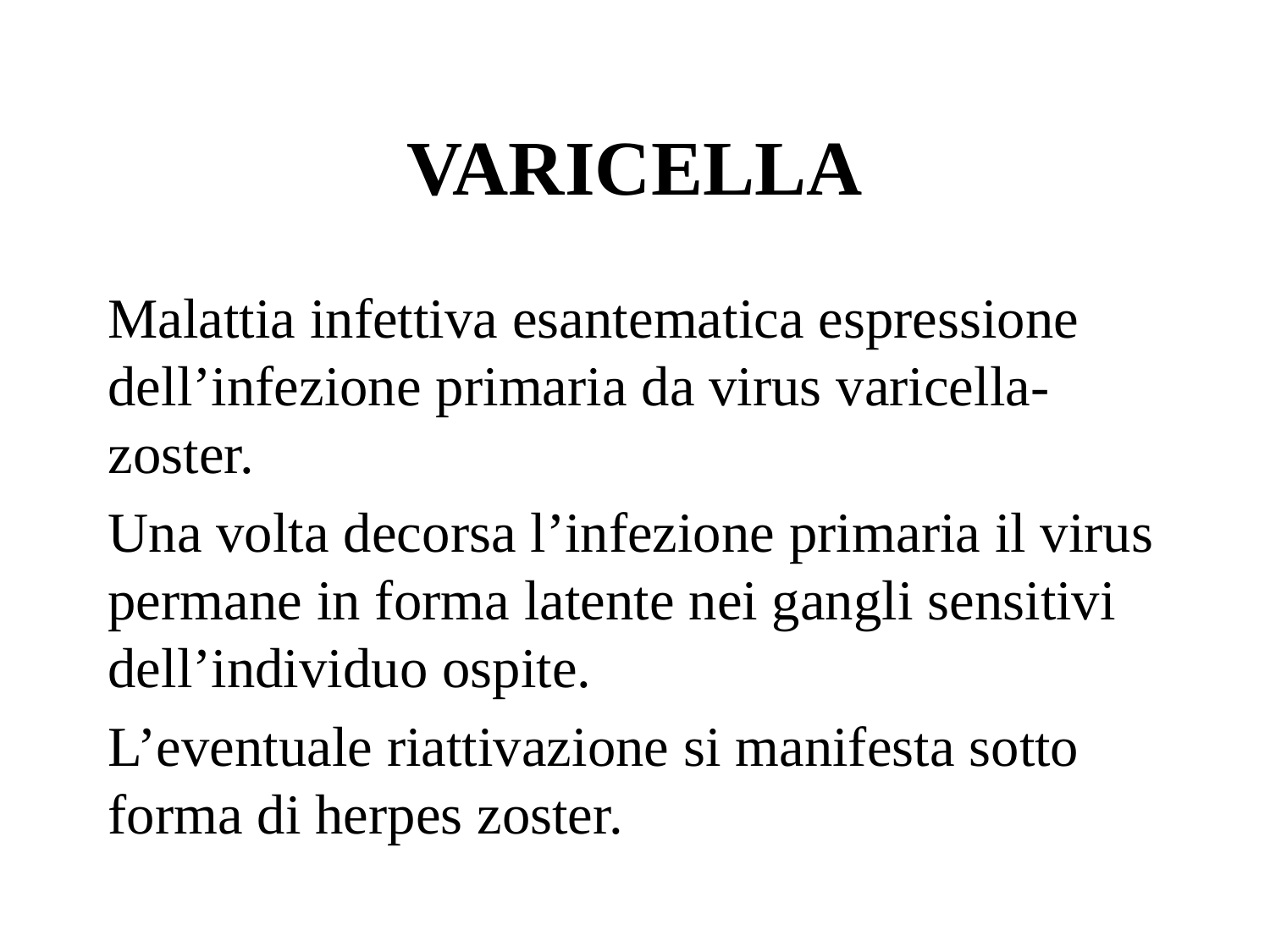

# VARICELLA
Malattia infettiva esantematica espressione dell’infezione primaria da virus varicella-zoster.
Una volta decorsa l’infezione primaria il virus permane in forma latente nei gangli sensitivi dell’individuo ospite.
L’eventuale riattivazione si manifesta sotto forma di herpes zoster.